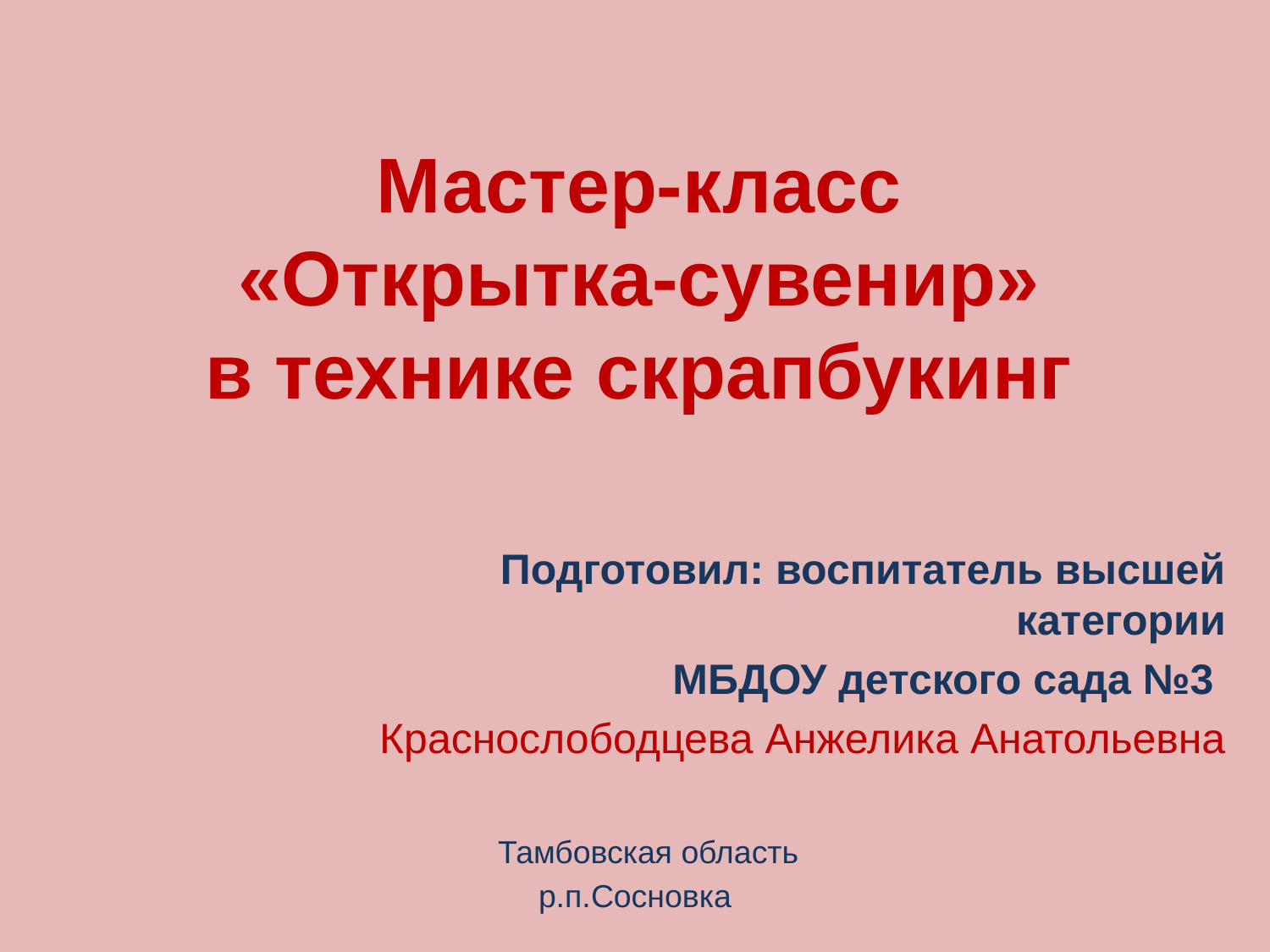

# Мастер-класс «Открытка-сувенир» в технике скрапбукинг
Подготовил: воспитатель высшей категории
 МБДОУ детского сада №3
Краснослободцева Анжелика Анатольевна

  Тамбовская область
р.п.Сосновка